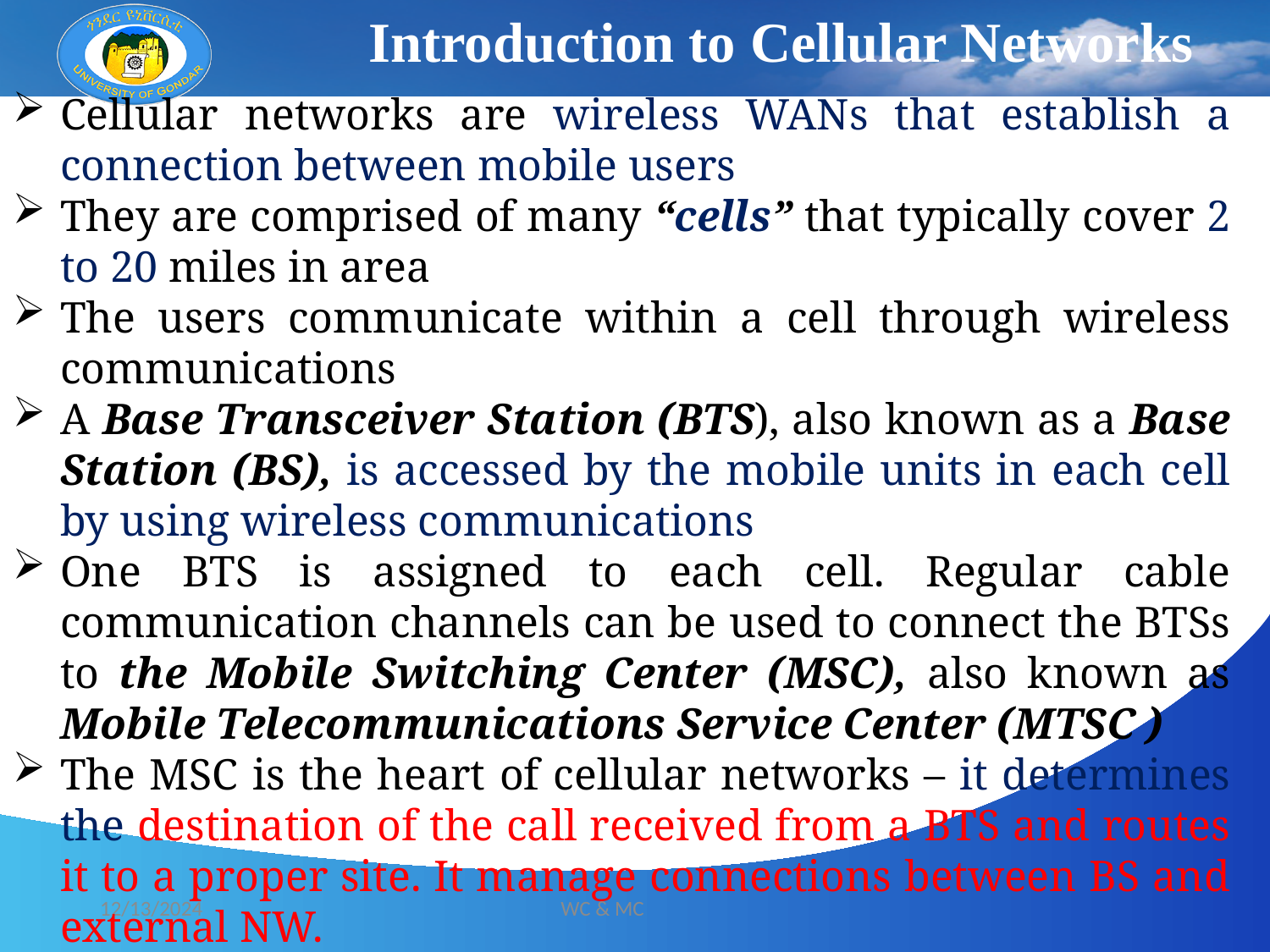

Introduction to Cellular Networks
Cellular networks are wireless WANs that establish a connection between mobile users
They are comprised of many “cells” that typically cover 2 to 20 miles in area
The users communicate within a cell through wireless communications
A Base Transceiver Station (BTS), also known as a Base Station (BS), is accessed by the mobile units in each cell by using wireless communications
One BTS is assigned to each cell. Regular cable communication channels can be used to connect the BTSs to the Mobile Switching Center (MSC), also known as Mobile Telecommunications Service Center (MTSC )
The MSC is the heart of cellular networks – it determines the destination of the call received from a BTS and routes it to a proper site. It manage connections between BS and external NW.
12/13/2024
WC & MC
2